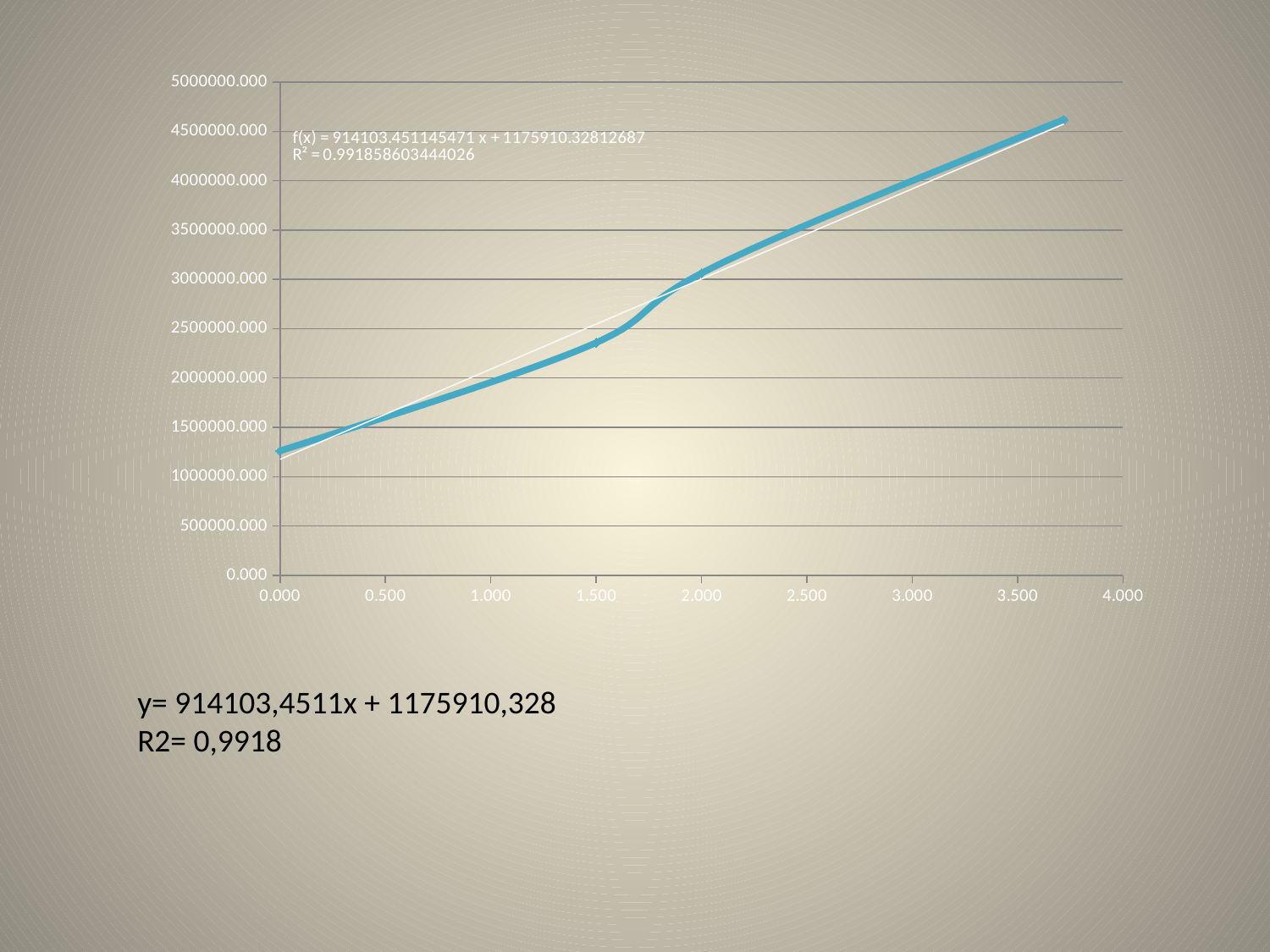

### Chart

| Category |  |
|---|---|
y= 914103,4511x + 1175910,328
R2= 0,9918